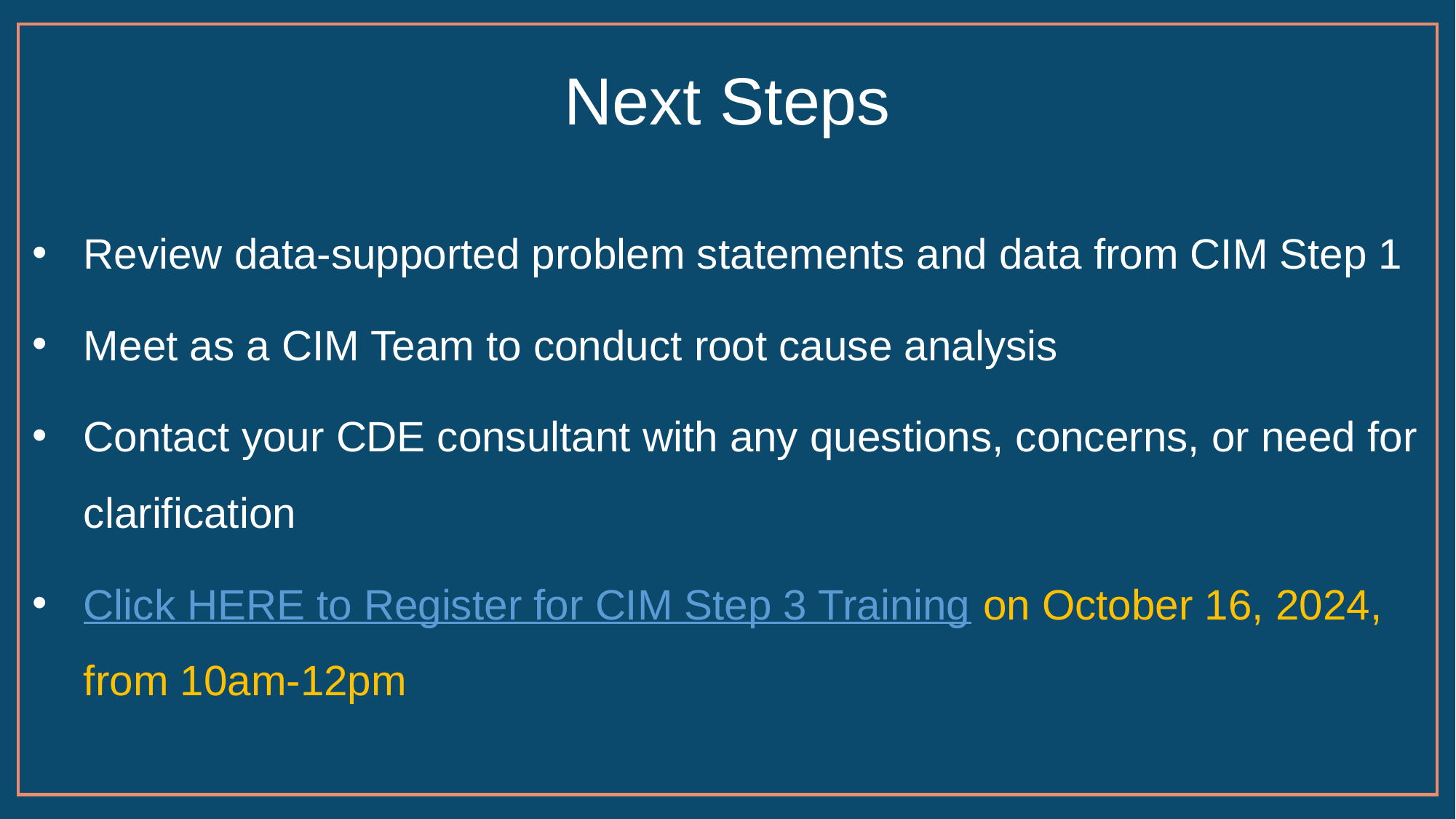

# Next Steps
Review data-supported problem statements and data from CIM Step 1
Meet as a CIM Team to conduct root cause analysis
Contact your CDE consultant with any questions, concerns, or need for clarification
Click HERE to Register for CIM Step 3 Training on October 16, 2024, from 10am-12pm